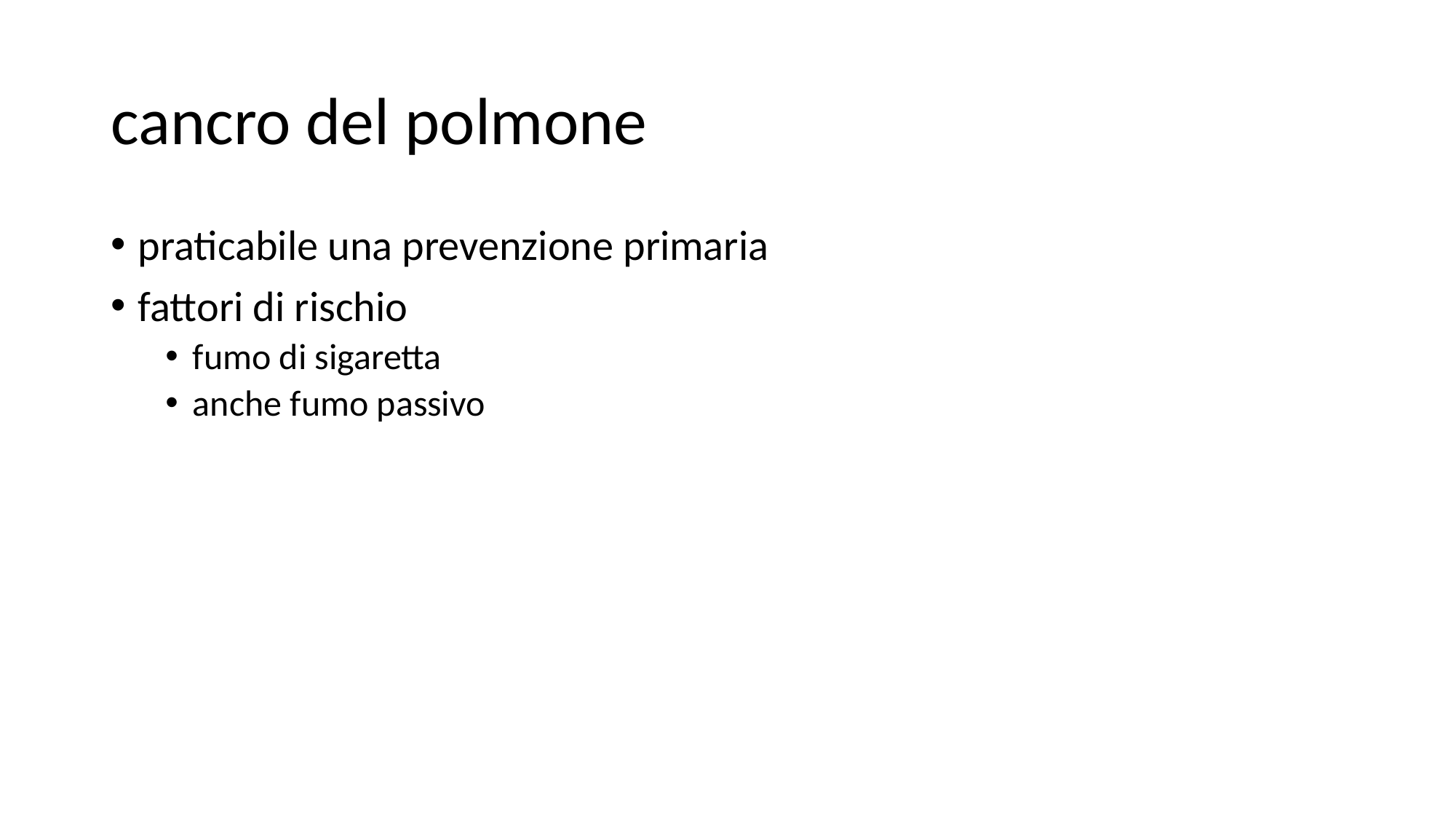

# cancro del polmone
praticabile una prevenzione primaria
fattori di rischio
fumo di sigaretta
anche fumo passivo